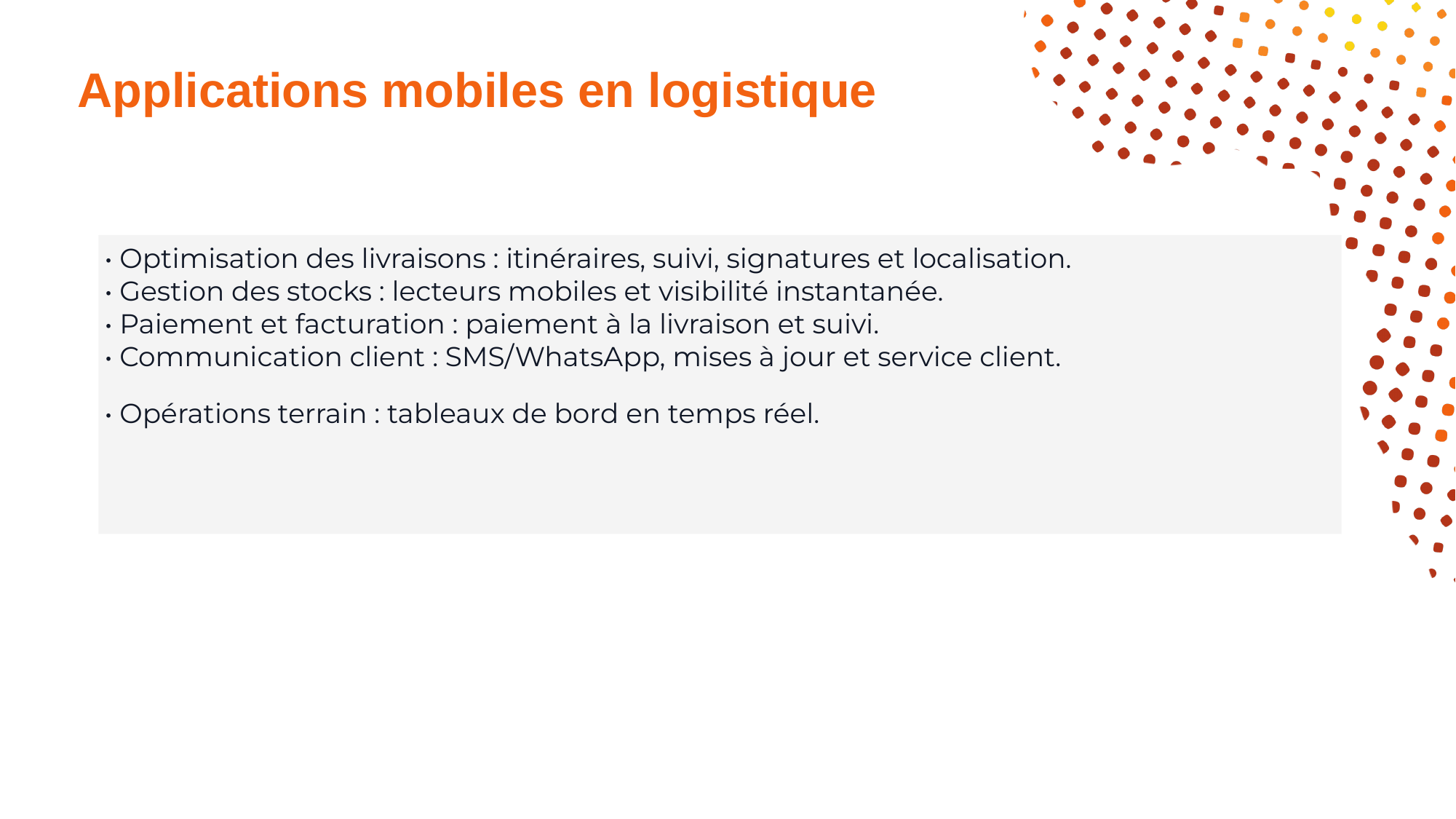

# Applications mobiles en logistique
• Optimisation des livraisons : itinéraires, suivi, signatures et localisation.
• Gestion des stocks : lecteurs mobiles et visibilité instantanée.
• Paiement et facturation : paiement à la livraison et suivi.
• Communication client : SMS/WhatsApp, mises à jour et service client.
• Opérations terrain : tableaux de bord en temps réel.